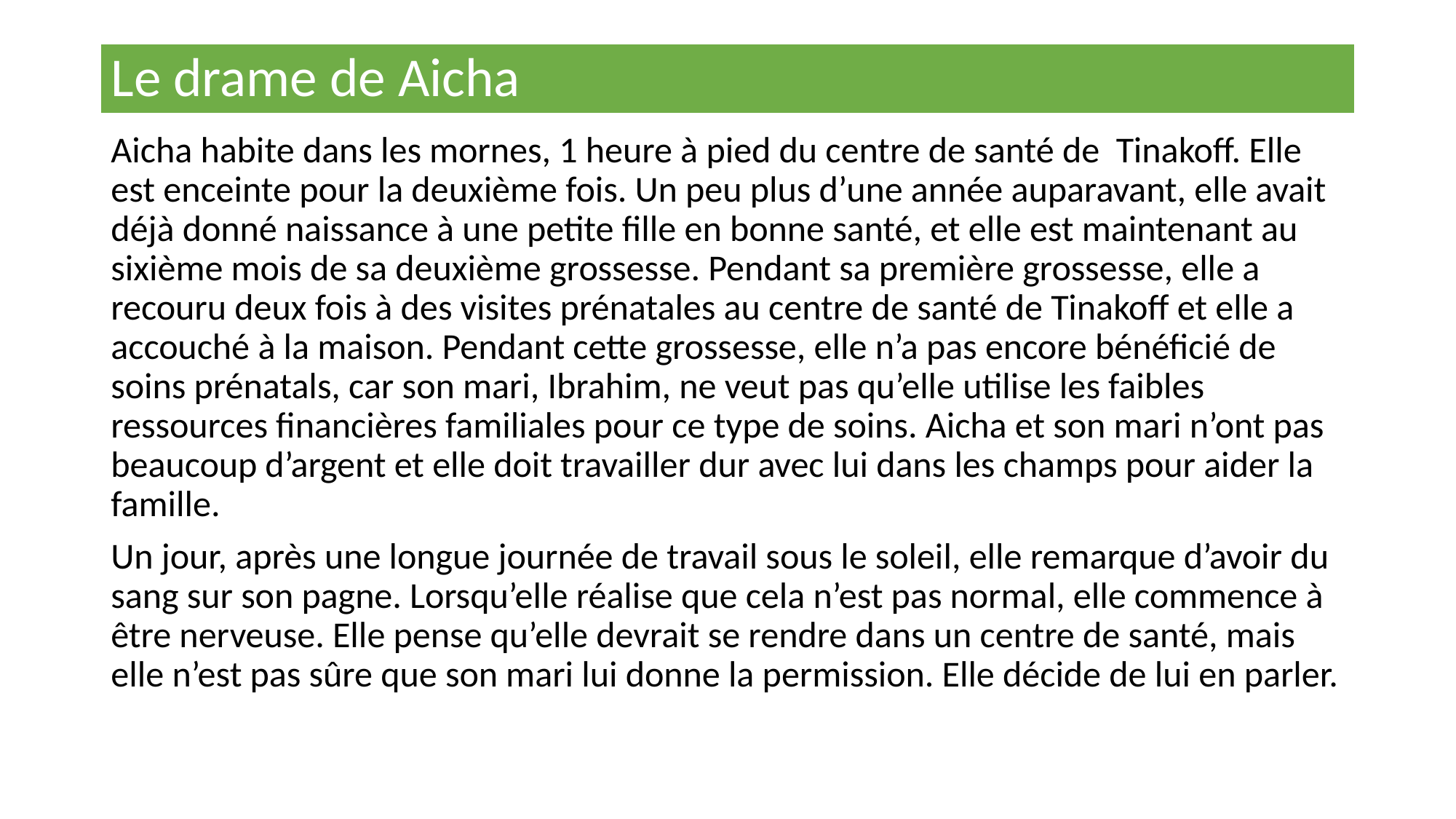

# Le drame de Aicha
Aicha habite dans les mornes, 1 heure à pied du centre de santé de  Tinakoff. Elle est enceinte pour la deuxième fois. Un peu plus d’une année auparavant, elle avait déjà donné naissance à une petite fille en bonne santé, et elle est maintenant au sixième mois de sa deuxième grossesse. Pendant sa première grossesse, elle a recouru deux fois à des visites prénatales au centre de santé de Tinakoff et elle a accouché à la maison. Pendant cette grossesse, elle n’a pas encore bénéficié de soins prénatals, car son mari, Ibrahim, ne veut pas qu’elle utilise les faibles ressources financières familiales pour ce type de soins. Aicha et son mari n’ont pas beaucoup d’argent et elle doit travailler dur avec lui dans les champs pour aider la famille.
Un jour, après une longue journée de travail sous le soleil, elle remarque d’avoir du sang sur son pagne. Lorsqu’elle réalise que cela n’est pas normal, elle commence à être nerveuse. Elle pense qu’elle devrait se rendre dans un centre de santé, mais elle n’est pas sûre que son mari lui donne la permission. Elle décide de lui en parler.